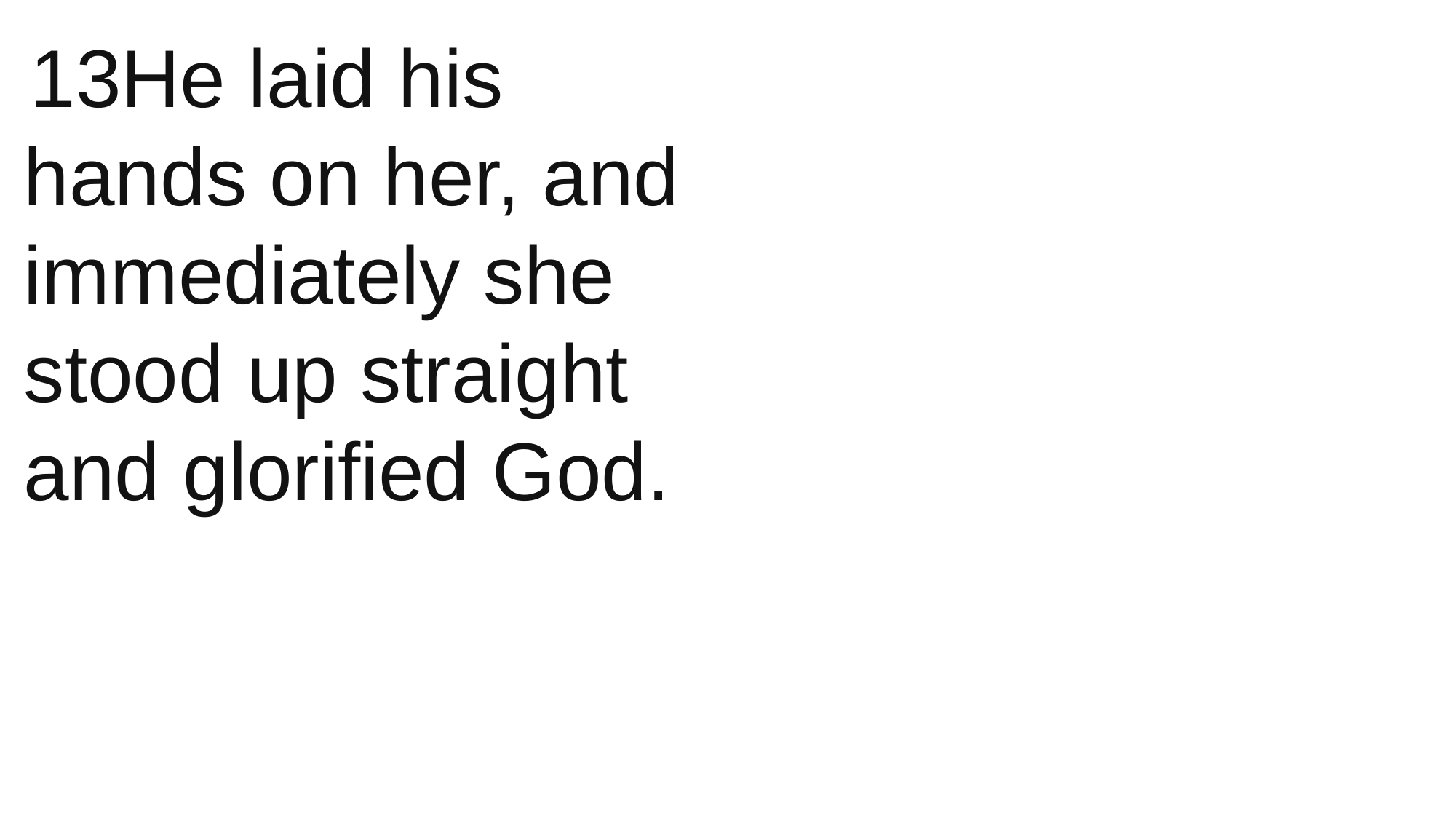

13He laid his hands on her, and immediately she stood up straight and glorified God.